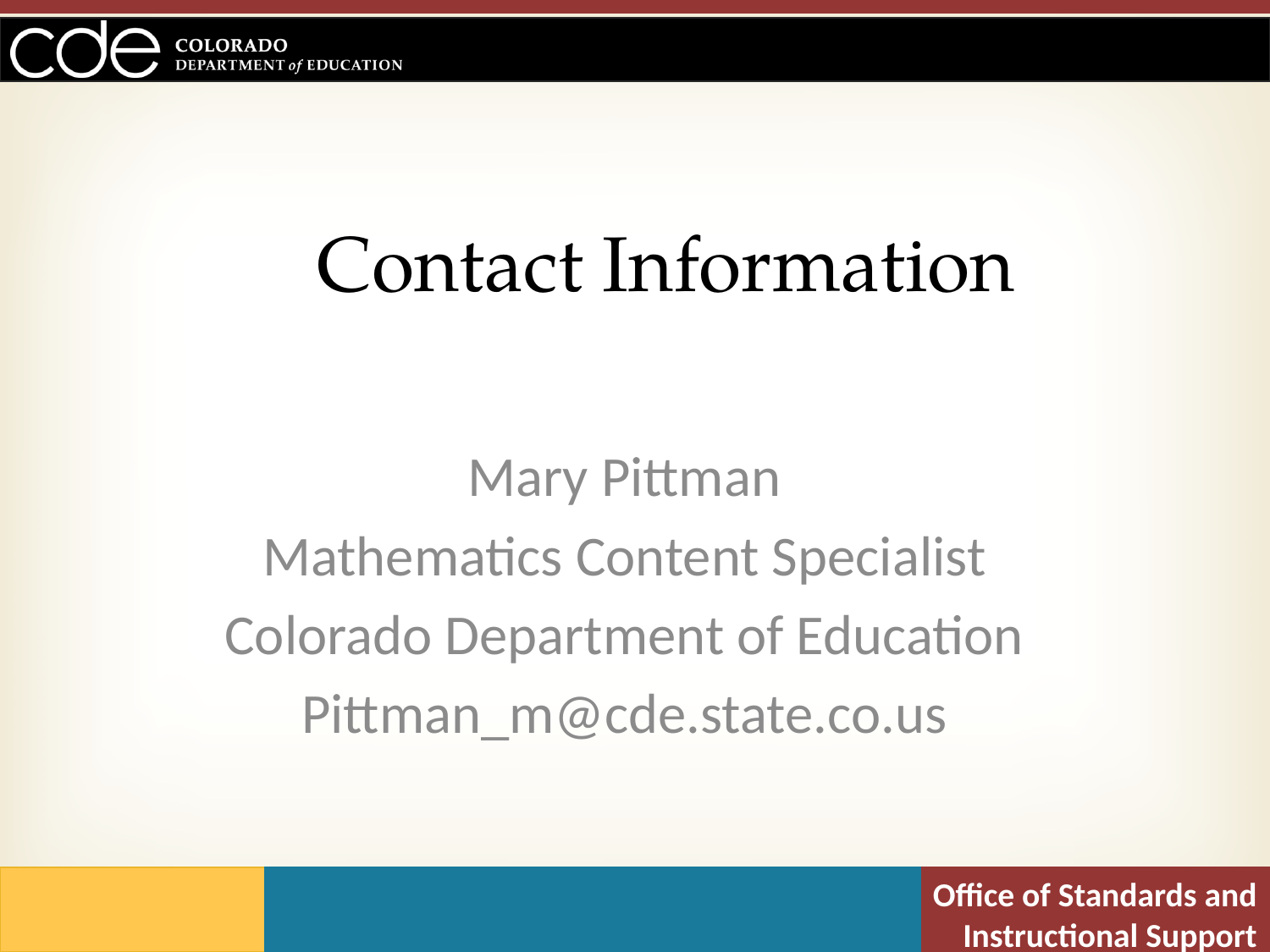

# Contact Information
Mary Pittman
Mathematics Content Specialist
Colorado Department of Education
Pittman_m@cde.state.co.us